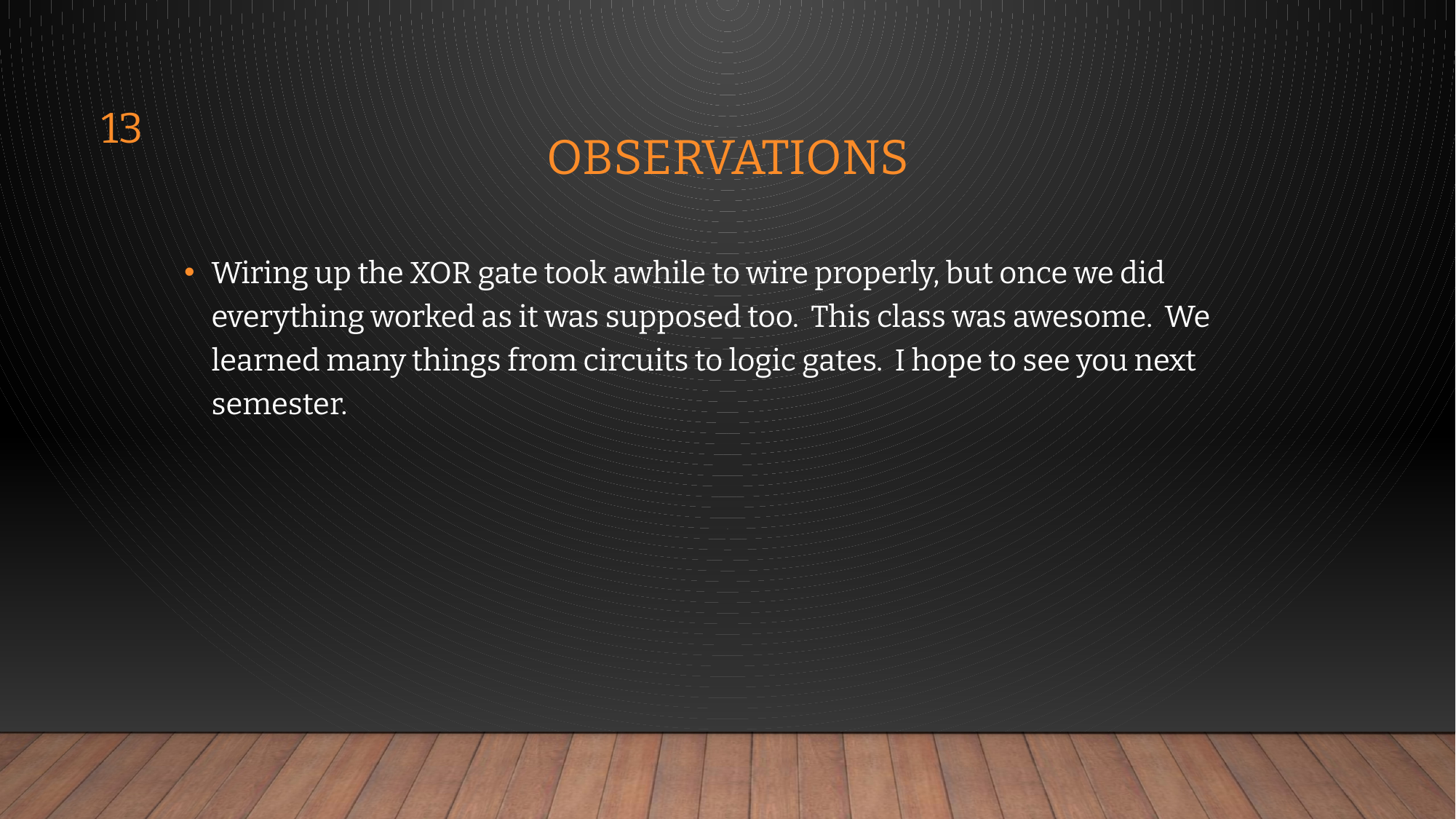

13
# observations
Wiring up the XOR gate took awhile to wire properly, but once we did everything worked as it was supposed too.  This class was awesome.  We learned many things from circuits to logic gates.  I hope to see you next semester.